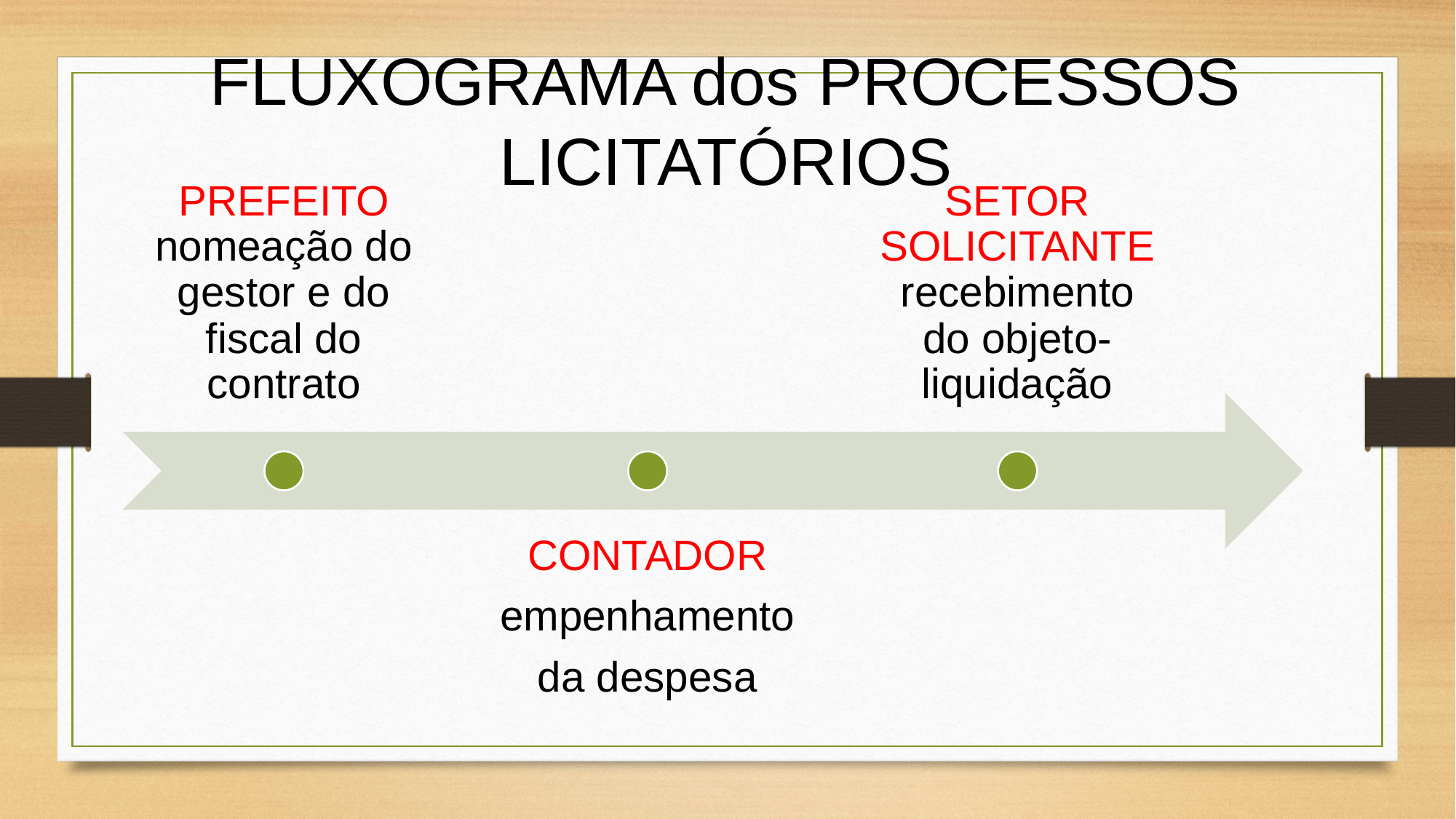

FLUXOGRAMA dos PROCESSOS LICITATÓRIOS
PREFEITO nomeação do gestor e do fiscal do contrato
CONTADOR
empenhamento
da despesa
SETOR SOLICITANTE recebimento do objeto-liquidação